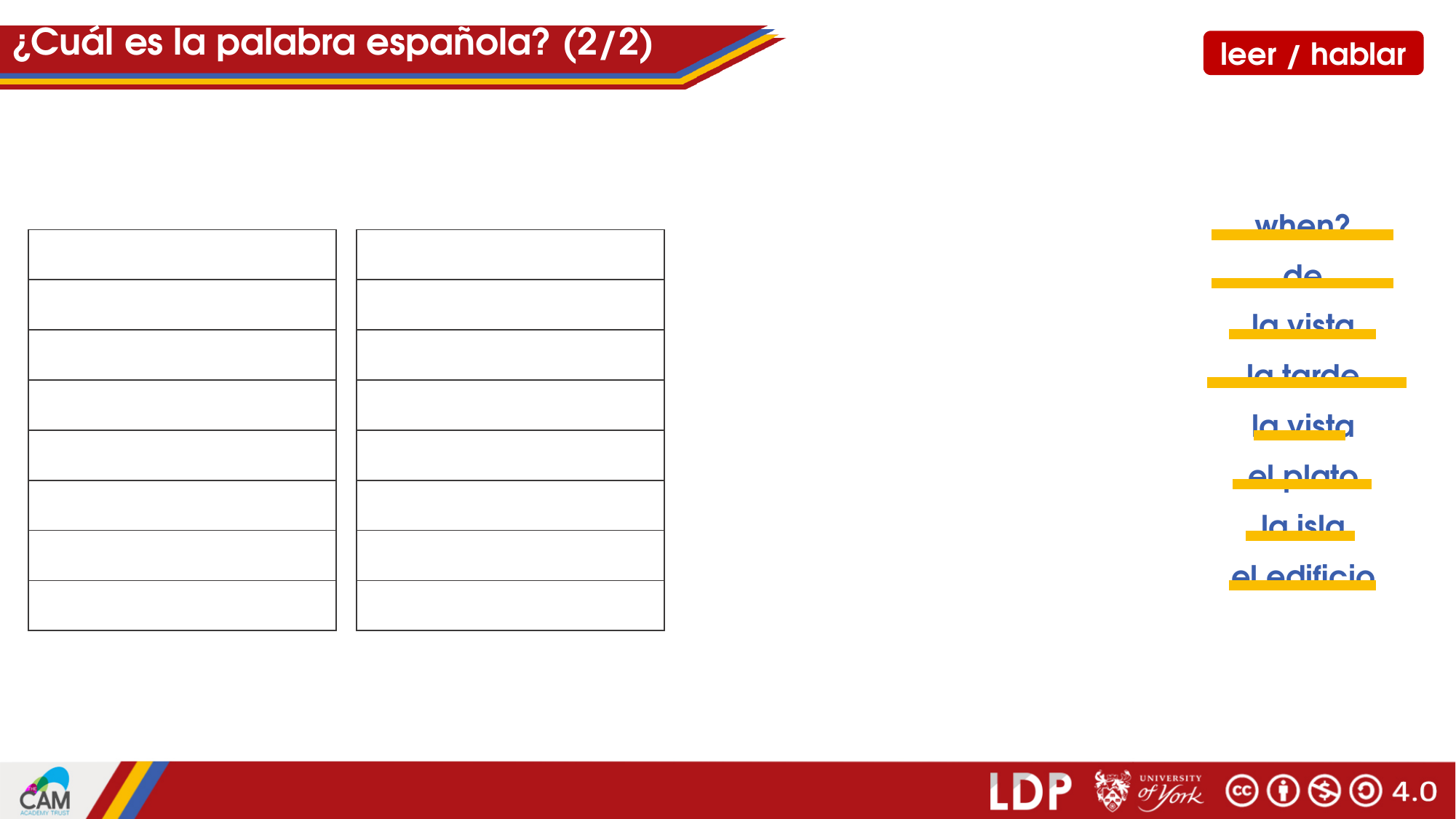

# ¿Cuál es la palabra española? (2/2)
leer / hablar
| when? |
| --- |
| de |
| la vista |
| la tarde |
| la vista |
| el plato |
| la isla |
| el edificio |
| evening |
| --- |
| dish, plate |
| from, of |
| view |
| building |
| island |
| view |
| when? |
| la tarde |
| --- |
| el plato |
| de |
| la vista |
| el edificio |
| la isla |
| la vista |
| ¿cuándo? |